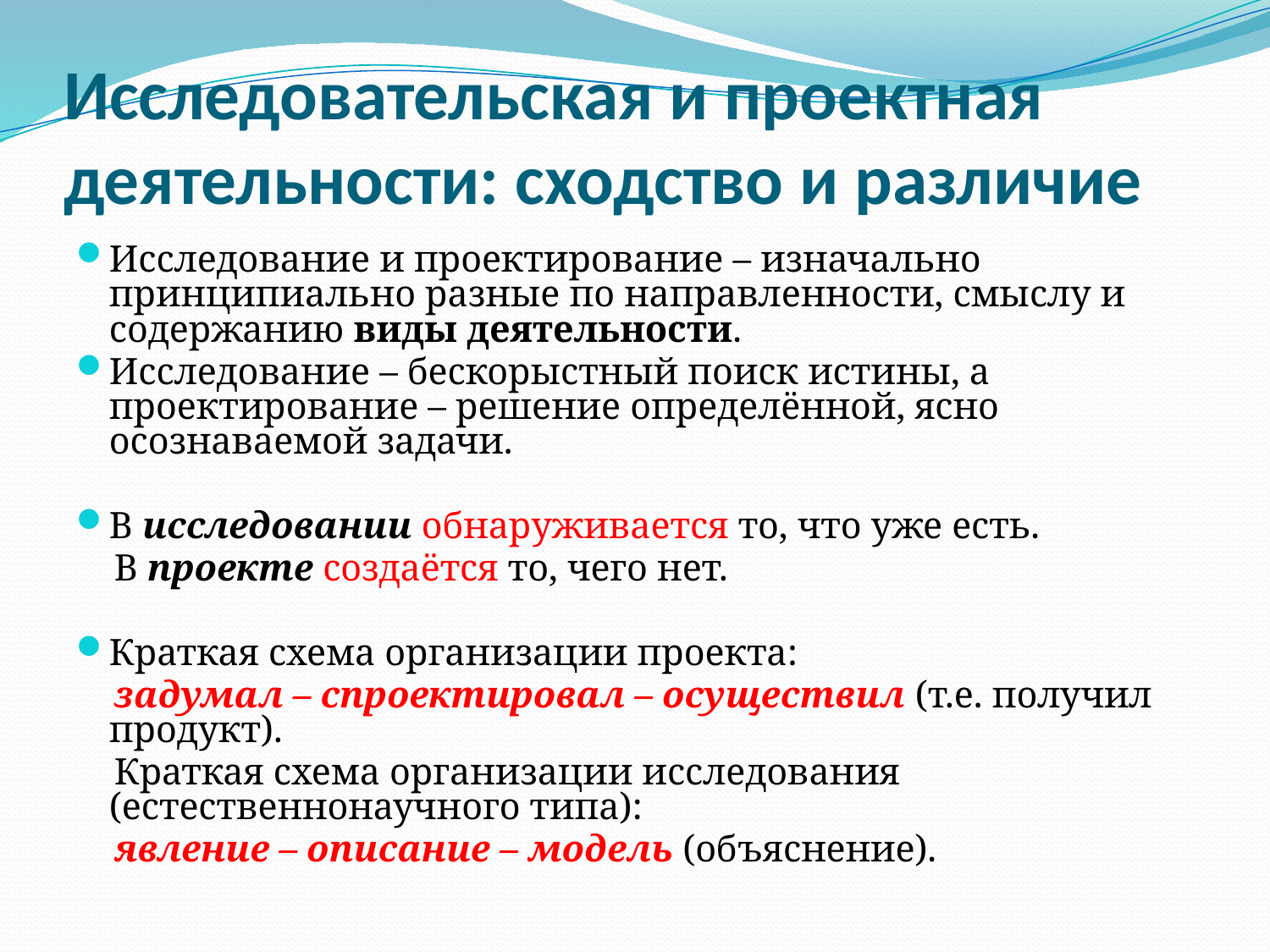

# Исследовательская и проектная деятельности: сходство и различие
Исследование и проектирование – изначально принципиально разные по направленности, смыслу и содержанию виды деятельности.
Исследование – бескорыстный поиск истины, а проектирование – решение определённой, ясно осознаваемой задачи.

В исследовании обнаруживается то, что уже есть.
    В проекте создаётся то, чего нет.

Краткая схема организации проекта:
    задумал – спроектировал – осуществил (т.е. получил продукт).
    Краткая схема организации исследования (естественнонаучного типа):
    явление – описание – модель (объяснение).